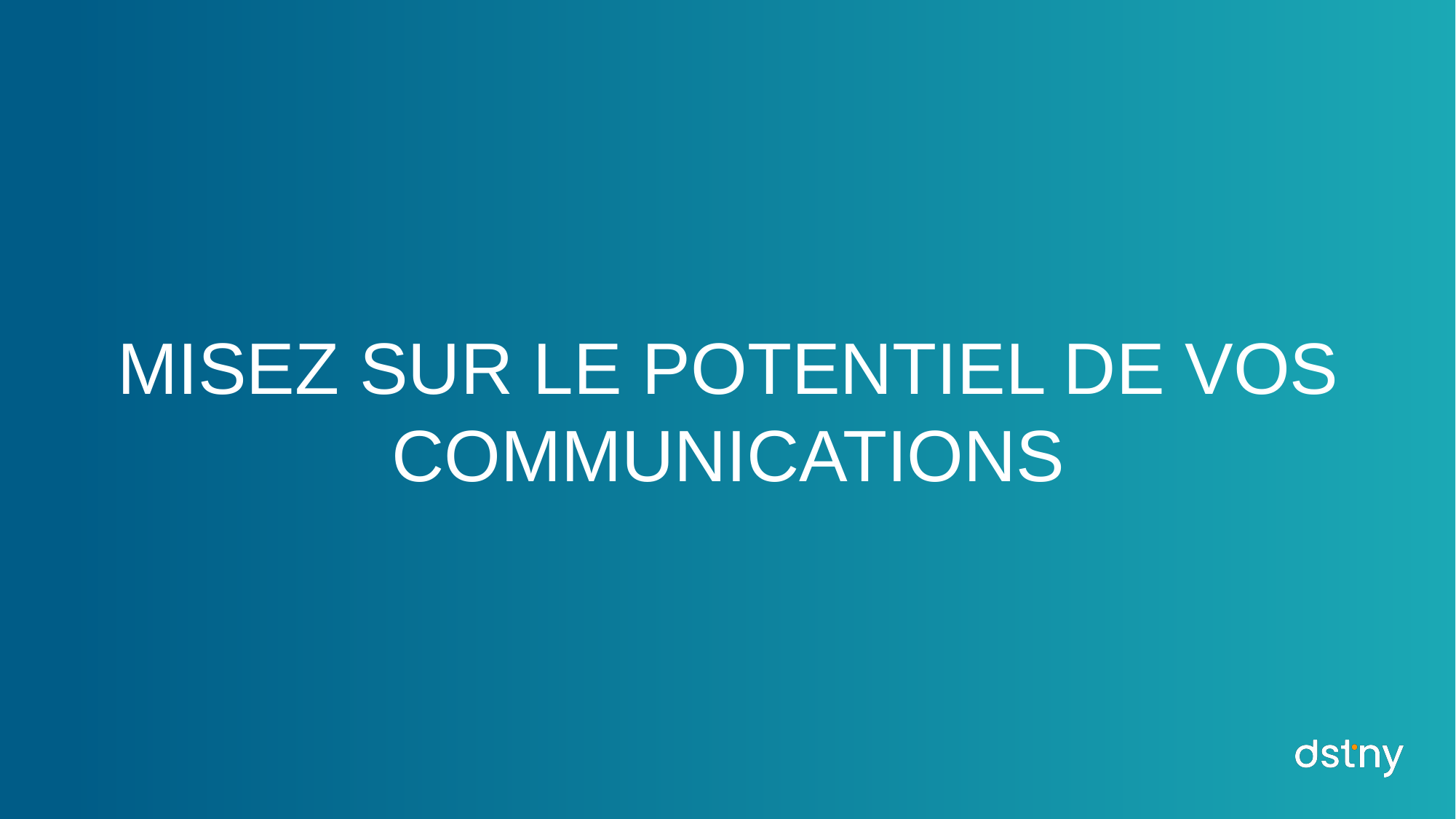

MISEZ SUR LE POTENTIEL DE VOS COMMUNICATIONS